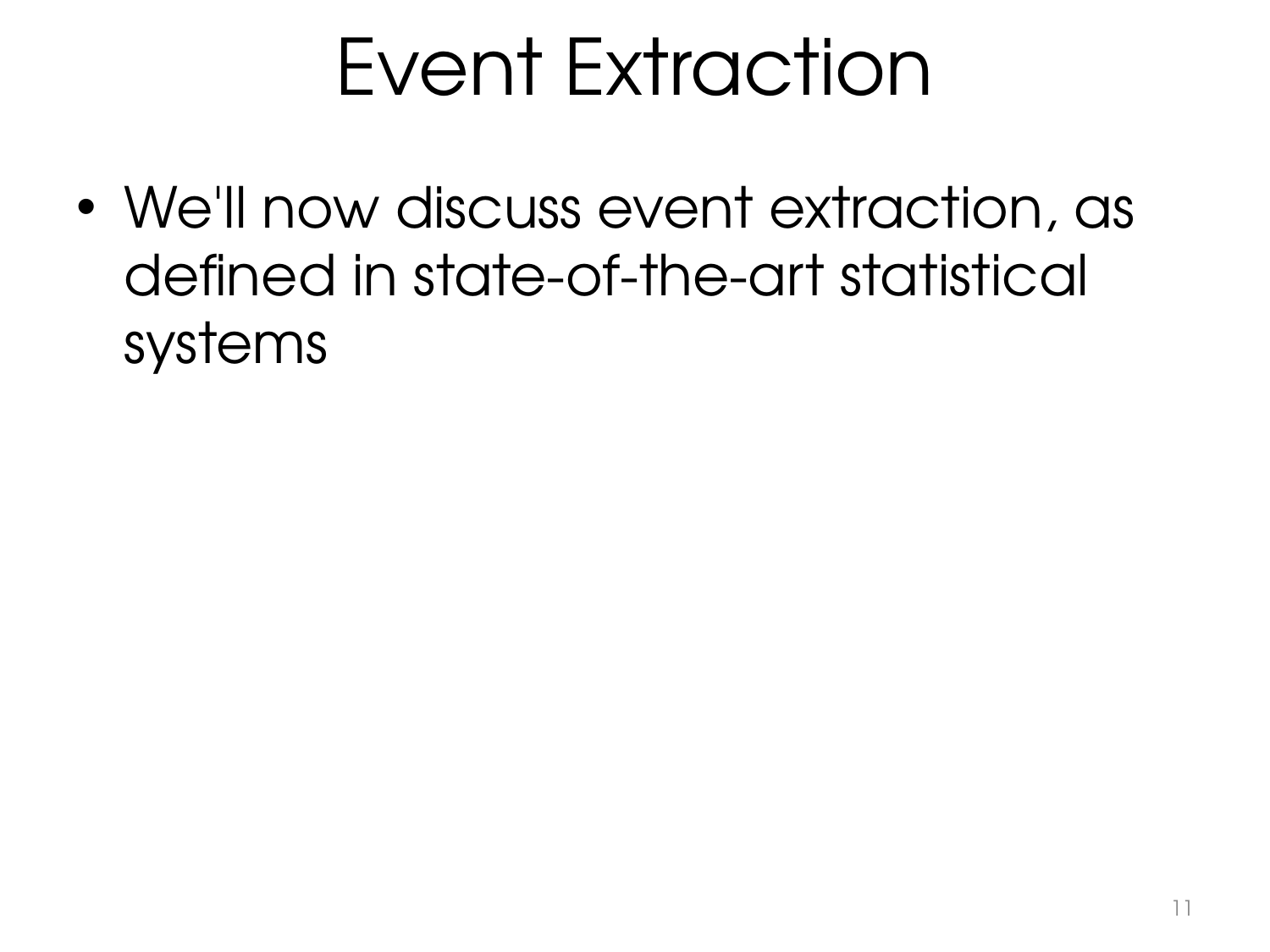

# Event Extraction
We'll now discuss event extraction, as defined in state-of-the-art statistical systems
11